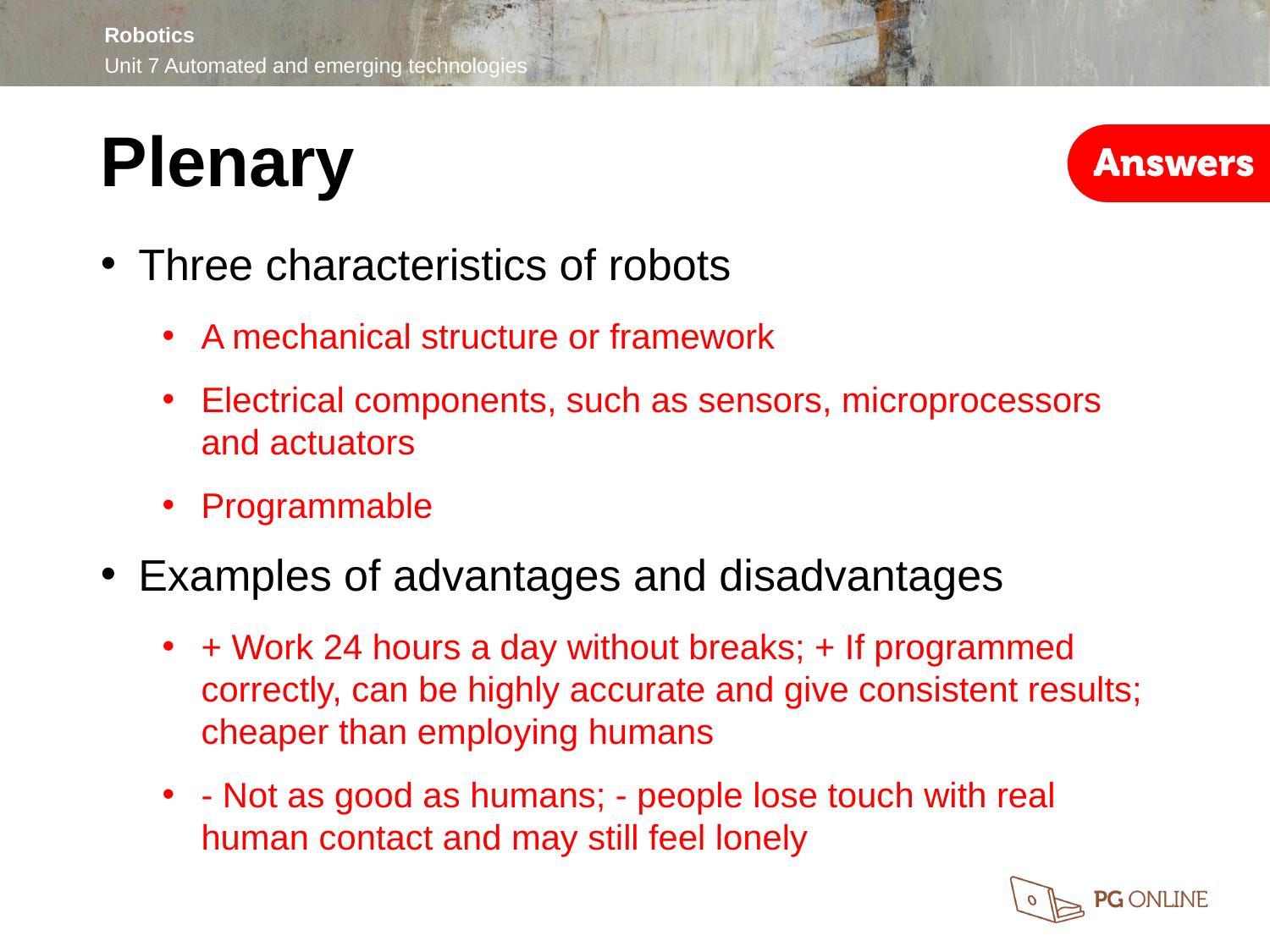

Plenary
Three characteristics of robots
A mechanical structure or framework
Electrical components, such as sensors, microprocessors and actuators
Programmable
Examples of advantages and disadvantages
+ Work 24 hours a day without breaks; + If programmed correctly, can be highly accurate and give consistent results; cheaper than employing humans
- Not as good as humans; - people lose touch with real human contact and may still feel lonely